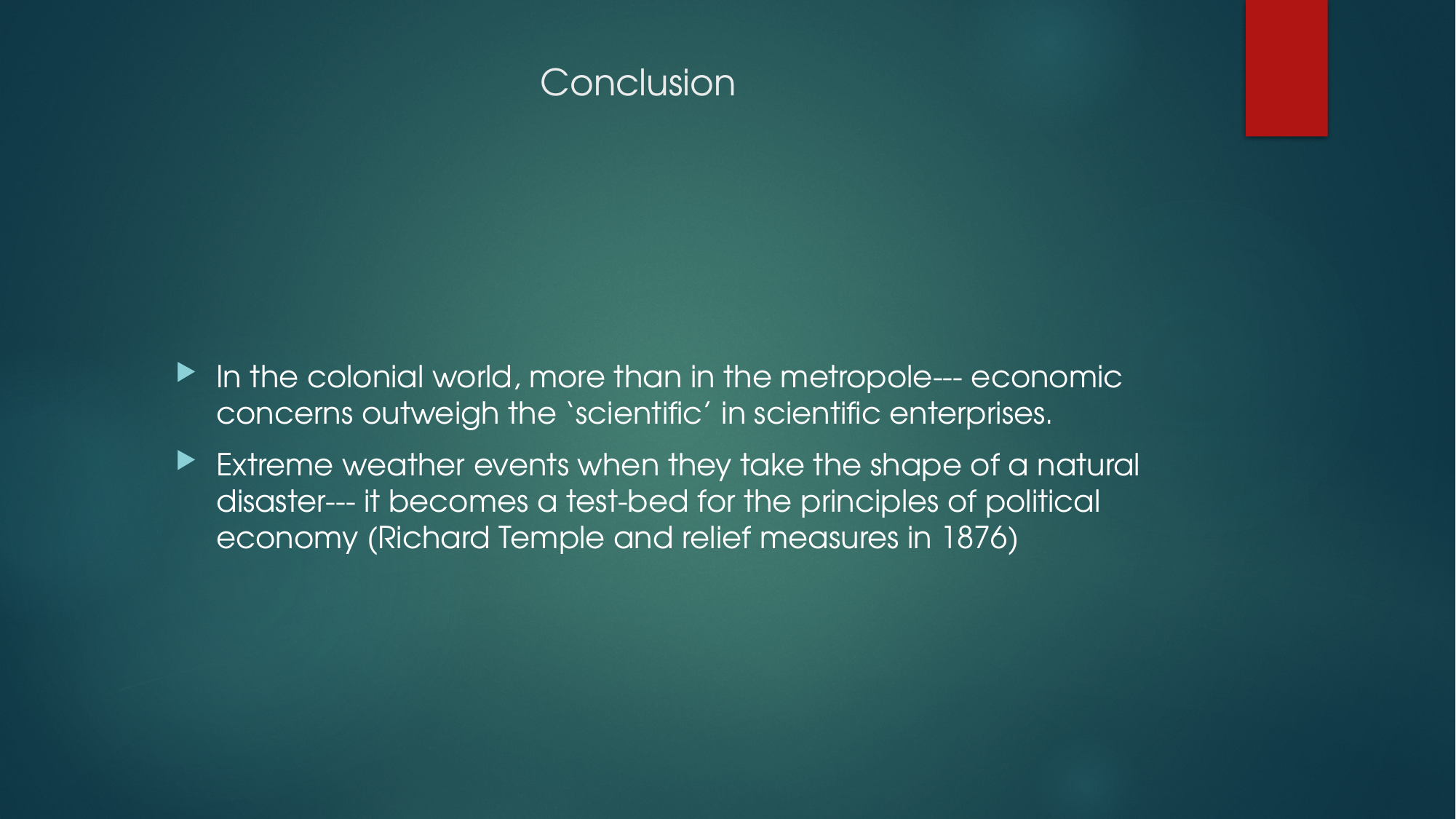

# Conclusion
In the colonial world, more than in the metropole--- economic concerns outweigh the ‘scientific’ in scientific enterprises.
Extreme weather events when they take the shape of a natural disaster--- it becomes a test-bed for the principles of political economy (Richard Temple and relief measures in 1876)